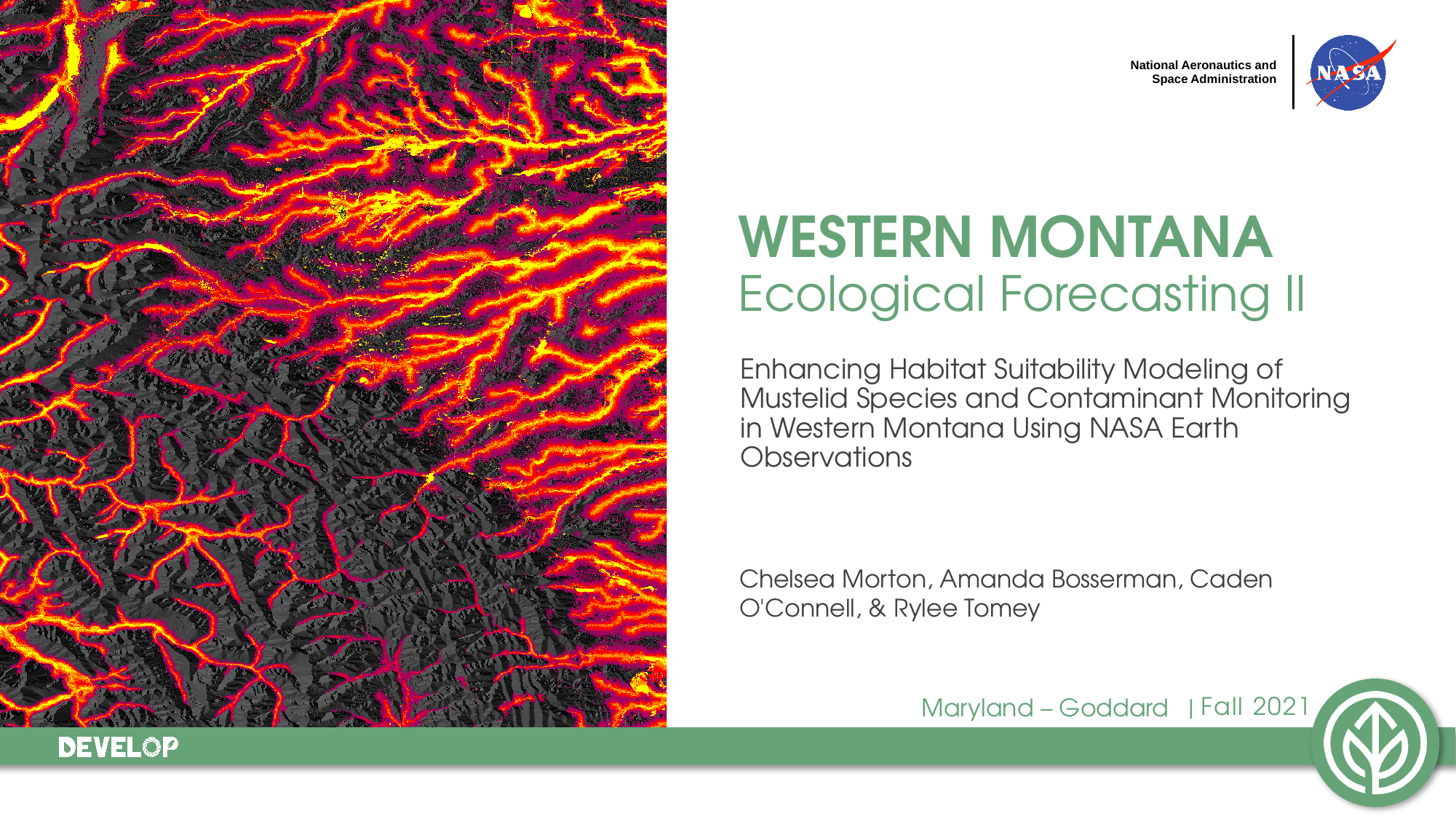

WESTERN MONTANA
Ecological Forecasting II
Enhancing Habitat Suitability Modeling of Mustelid Species and Contaminant Monitoring in Western Montana Using NASA Earth Observations
Chelsea Morton, Amanda Bosserman, Caden O'Connell, & Rylee Tomey
Maryland – Goddard